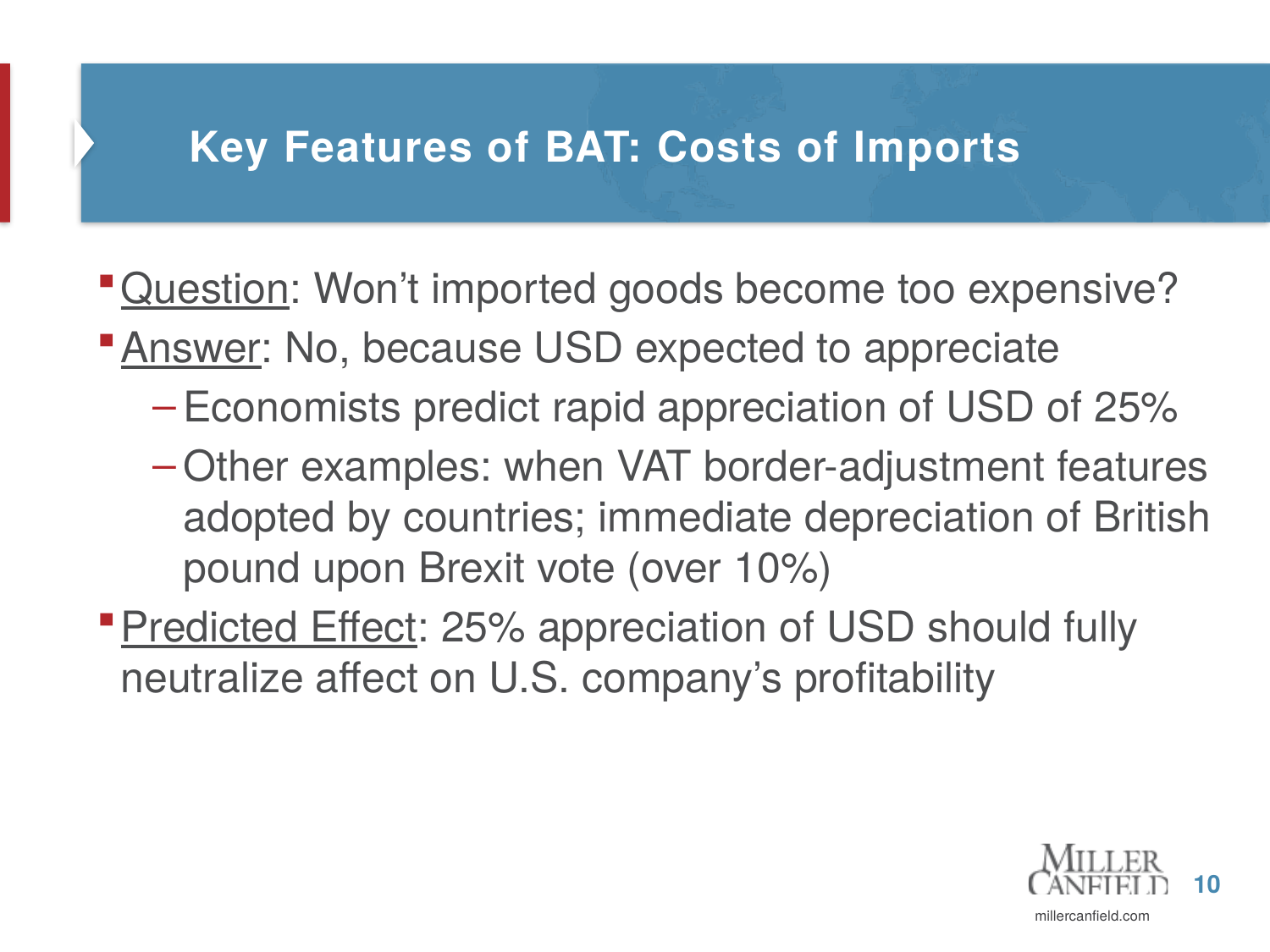

# Key Features of BAT: Costs of Imports
Question: Won’t imported goods become too expensive?
Answer: No, because USD expected to appreciate
Economists predict rapid appreciation of USD of 25%
Other examples: when VAT border-adjustment features adopted by countries; immediate depreciation of British pound upon Brexit vote (over 10%)
Predicted Effect: 25% appreciation of USD should fully neutralize affect on U.S. company’s profitability
10